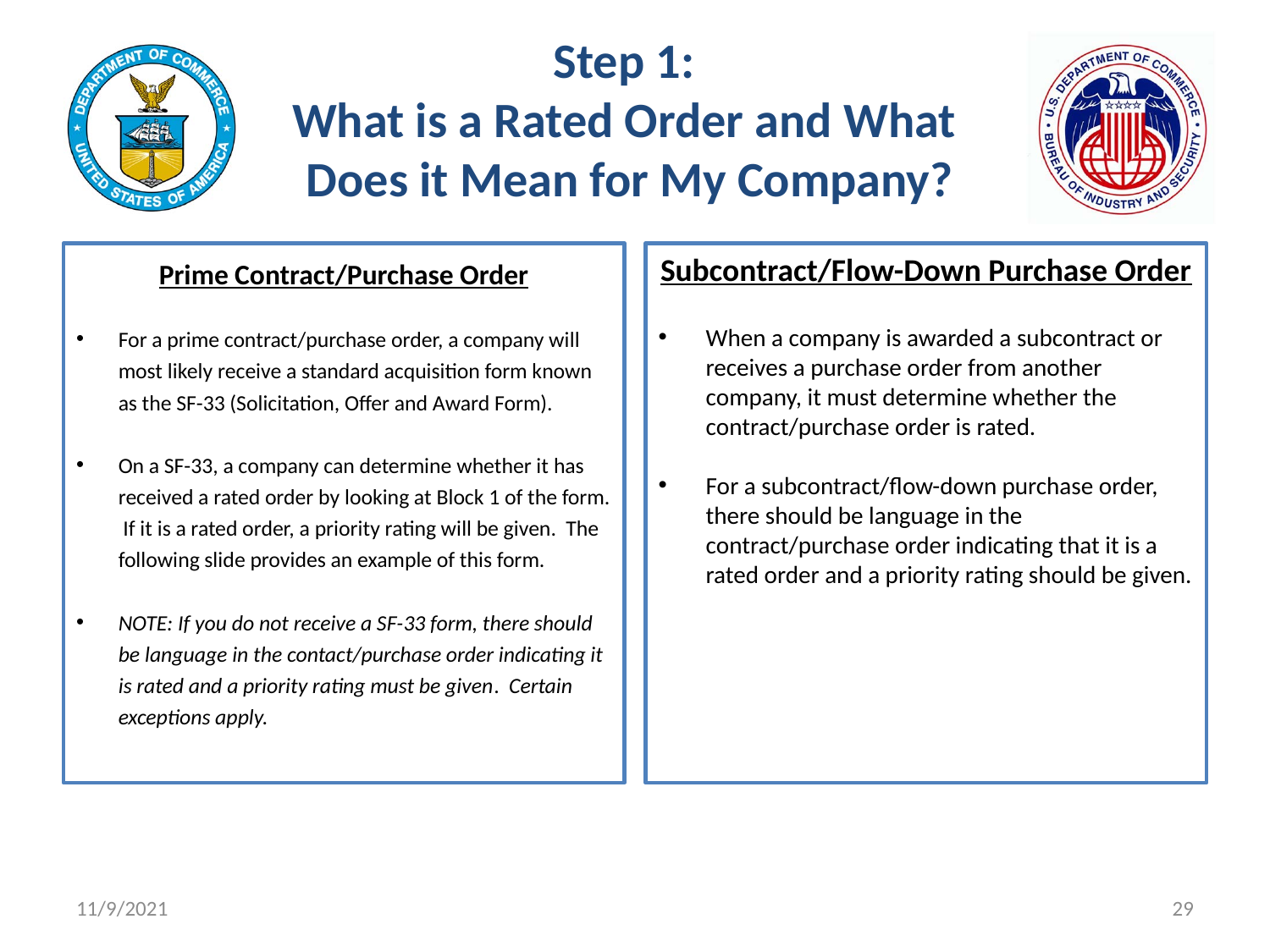

# Step 1: What is a Rated Order and What Does it Mean for My Company?
Prime Contract/Purchase Order

For a prime contract/purchase order, a company will most likely receive a standard acquisition form known as the SF-33 (Solicitation, Offer and Award Form).

On a SF-33, a company can determine whether it has received a rated order by looking at Block 1 of the form.  If it is a rated order, a priority rating will be given.  The following slide provides an example of this form.

NOTE: If you do not receive a SF-33 form, there should be language in the contact/purchase order indicating it is rated and a priority rating must be given.  Certain exceptions apply.

Subcontract/Flow-Down Purchase Order

When a company is awarded a subcontract or receives a purchase order from another company, it must determine whether the contract/purchase order is rated.

For a subcontract/flow-down purchase order, there should be language in the contract/purchase order indicating that it is a rated order and a priority rating should be given.

11/9/2021
29